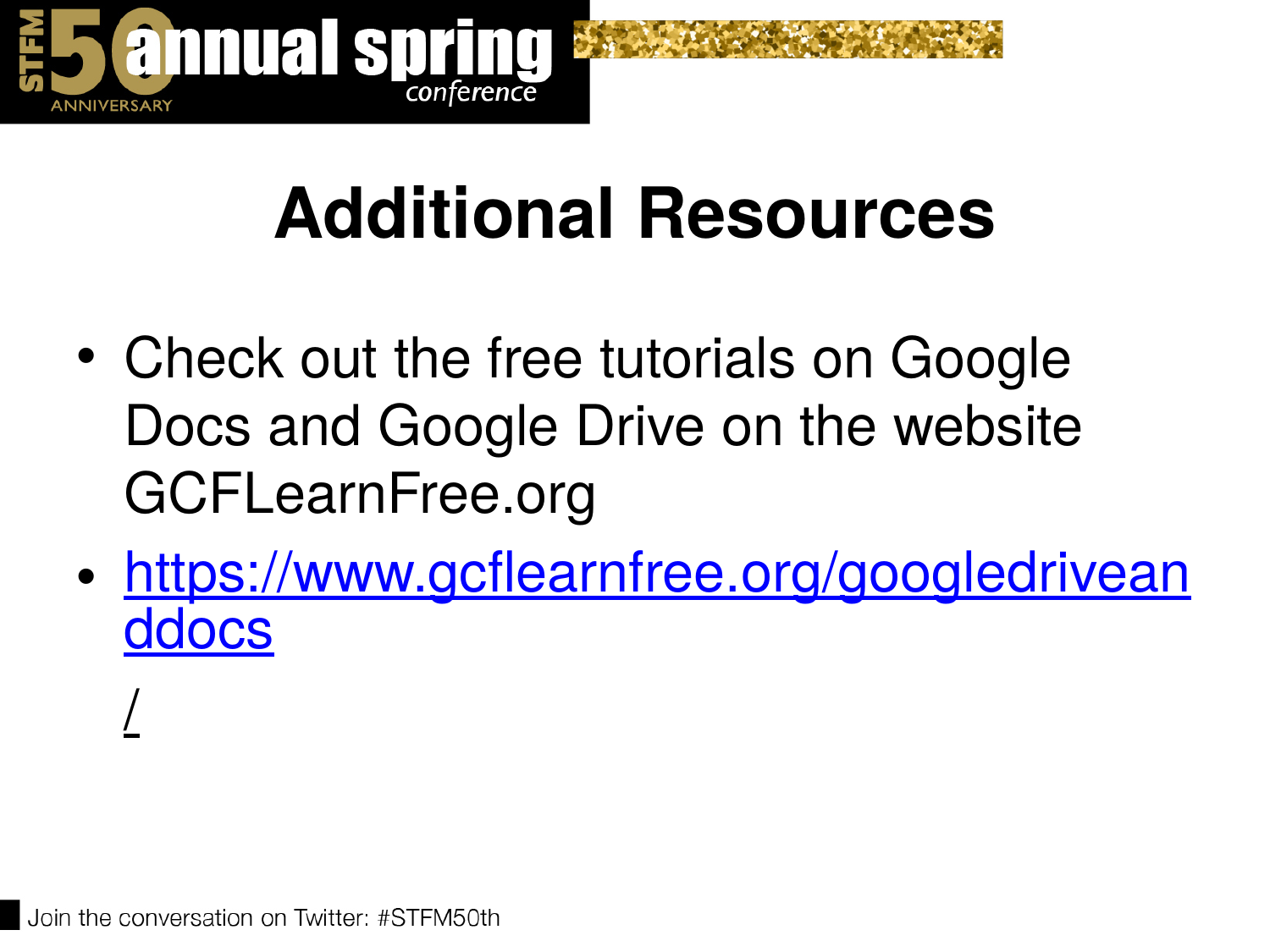

# Additional Resources
Check out the free tutorials on Google Docs and Google Drive on the website  GCFLearnFree.org
https://www.gcflearnfree.org/googledriveanddocs/